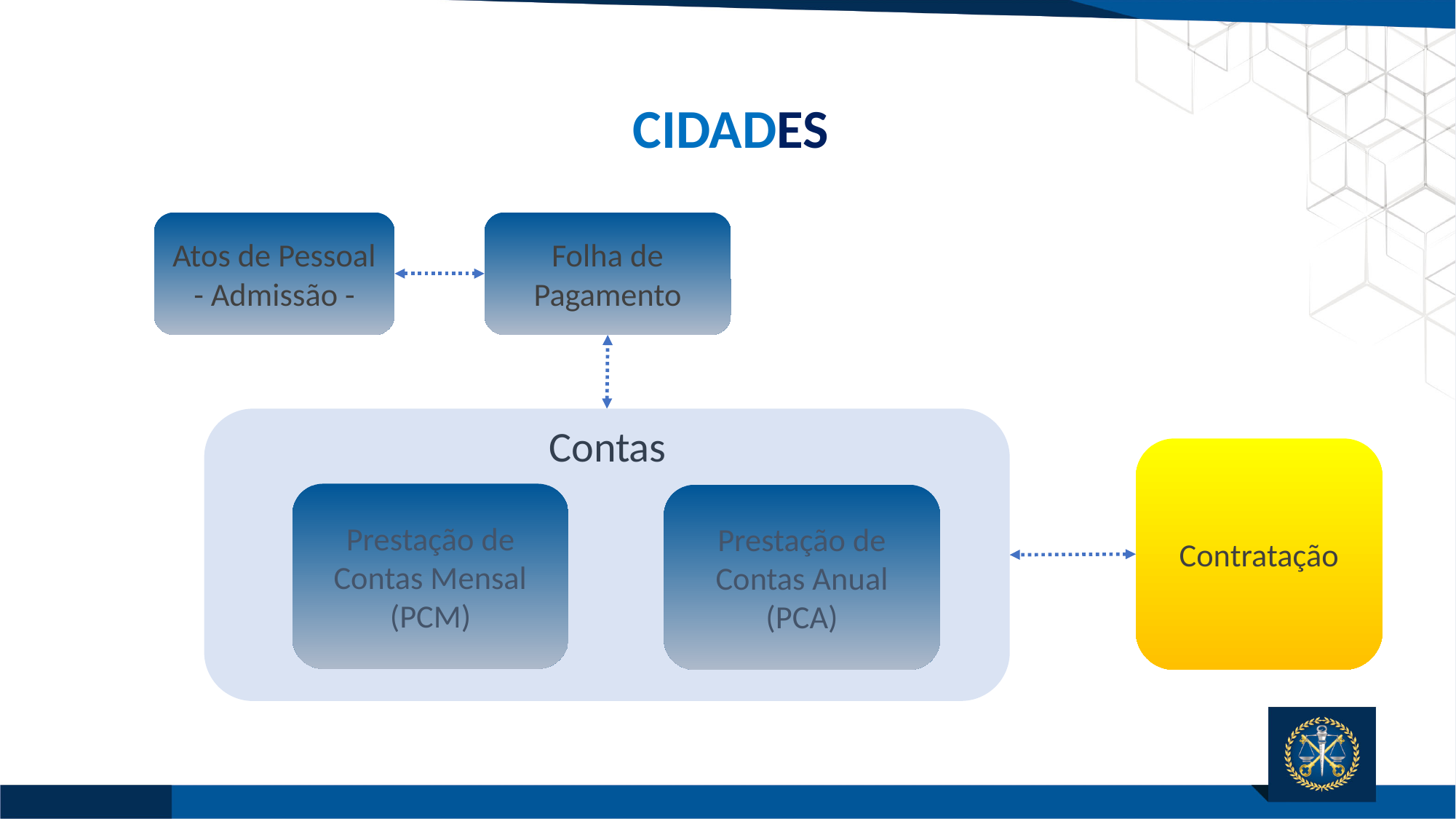

CIDADES
Atos de Pessoal - Admissão -
Folha de Pagamento

Contas
Prestação de Contas Mensal (PCM)
Prestação de Contas Anual (PCA)
Contratação